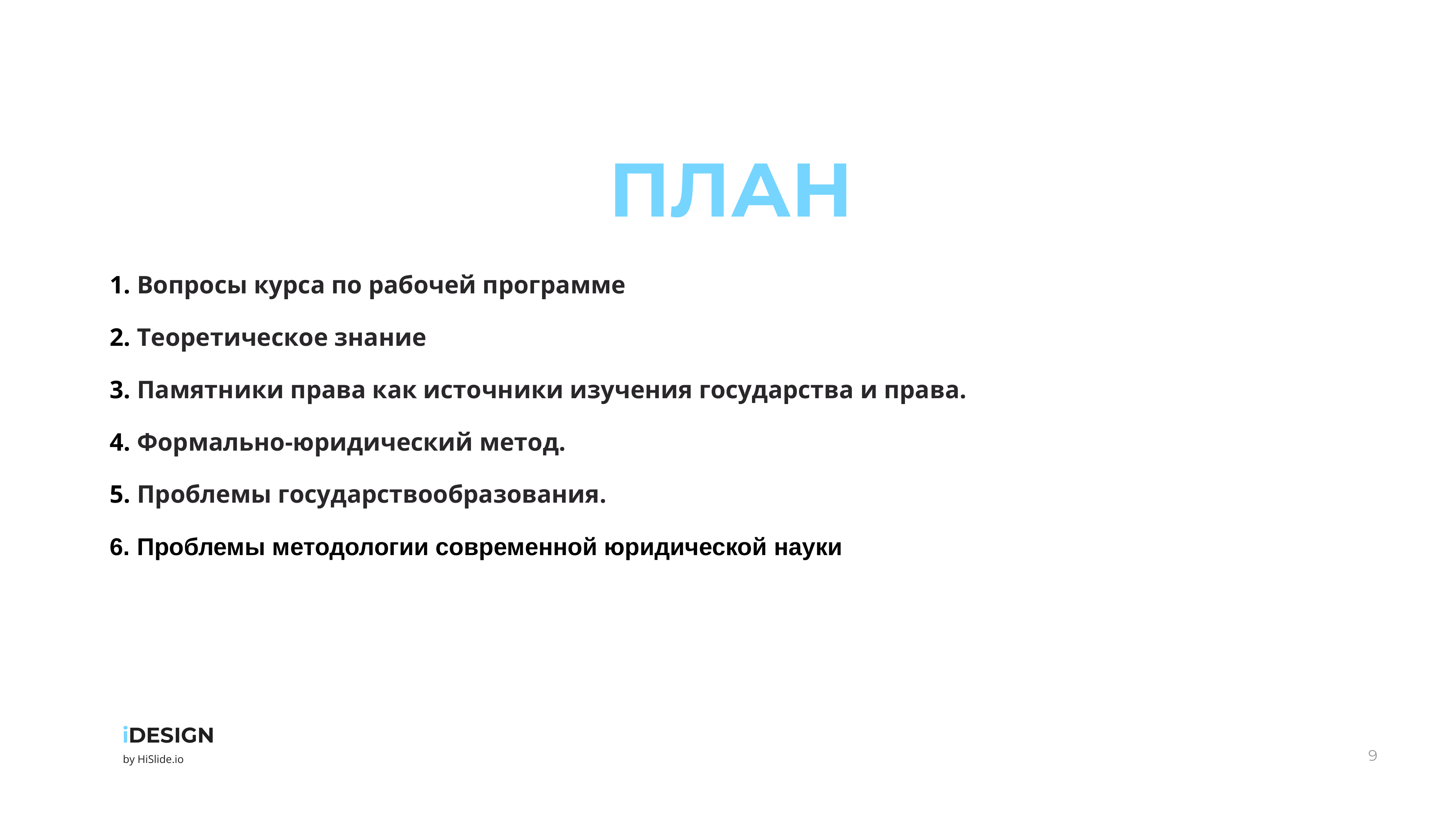

ПЛАН
Вопросы курса по рабочей программе
Теоретическое знание
Памятники права как источники изучения государства и права.
Формально-юридический метод.
Проблемы государствообразования.
Проблемы методологии современной юридической науки
9